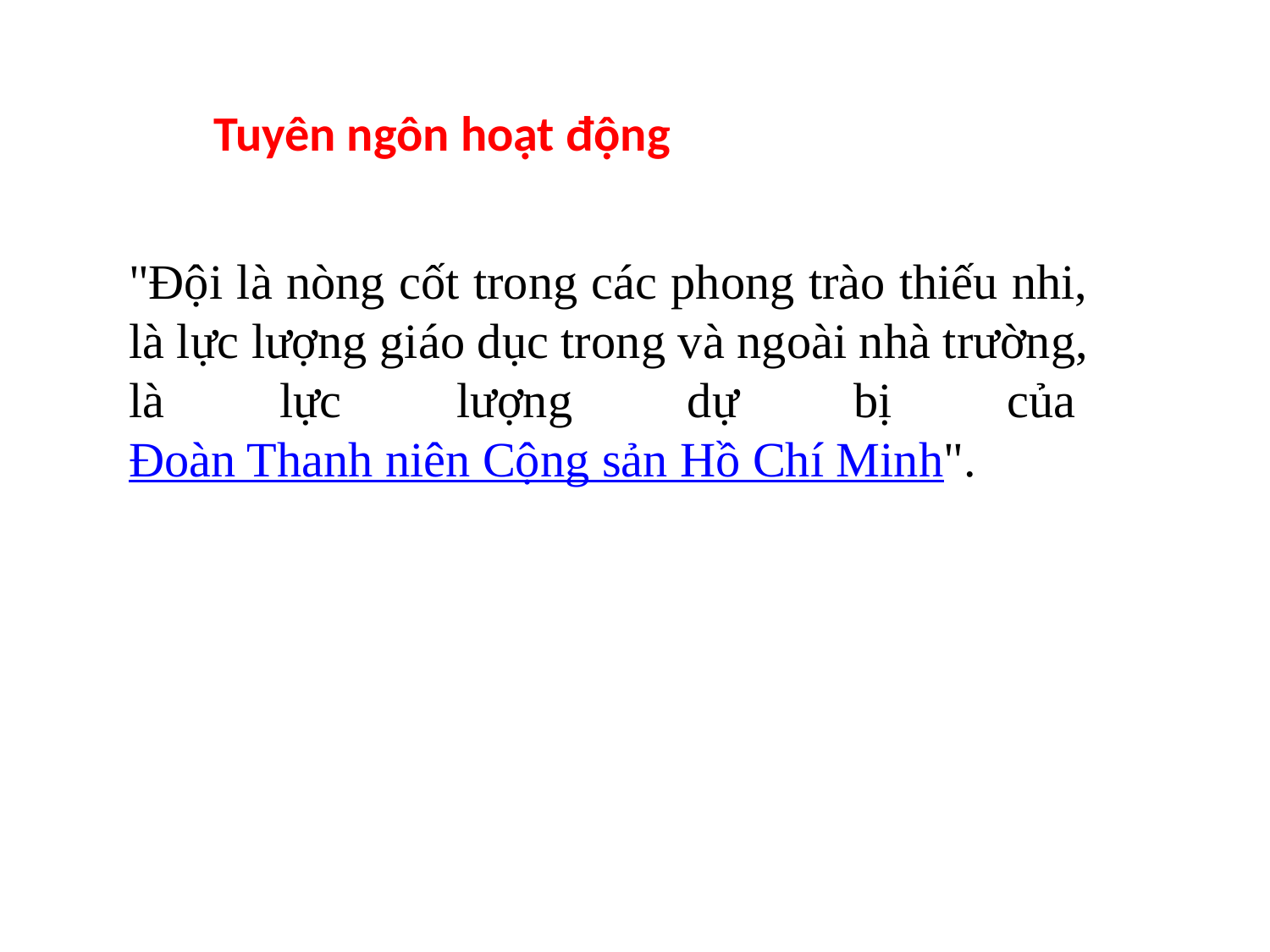

Tuyên ngôn hoạt động

"Đội là nòng cốt trong các phong trào thiếu nhi, là lực lượng giáo dục trong và ngoài nhà trường, là lực lượng dự bị của Đoàn Thanh niên Cộng sản Hồ Chí Minh".